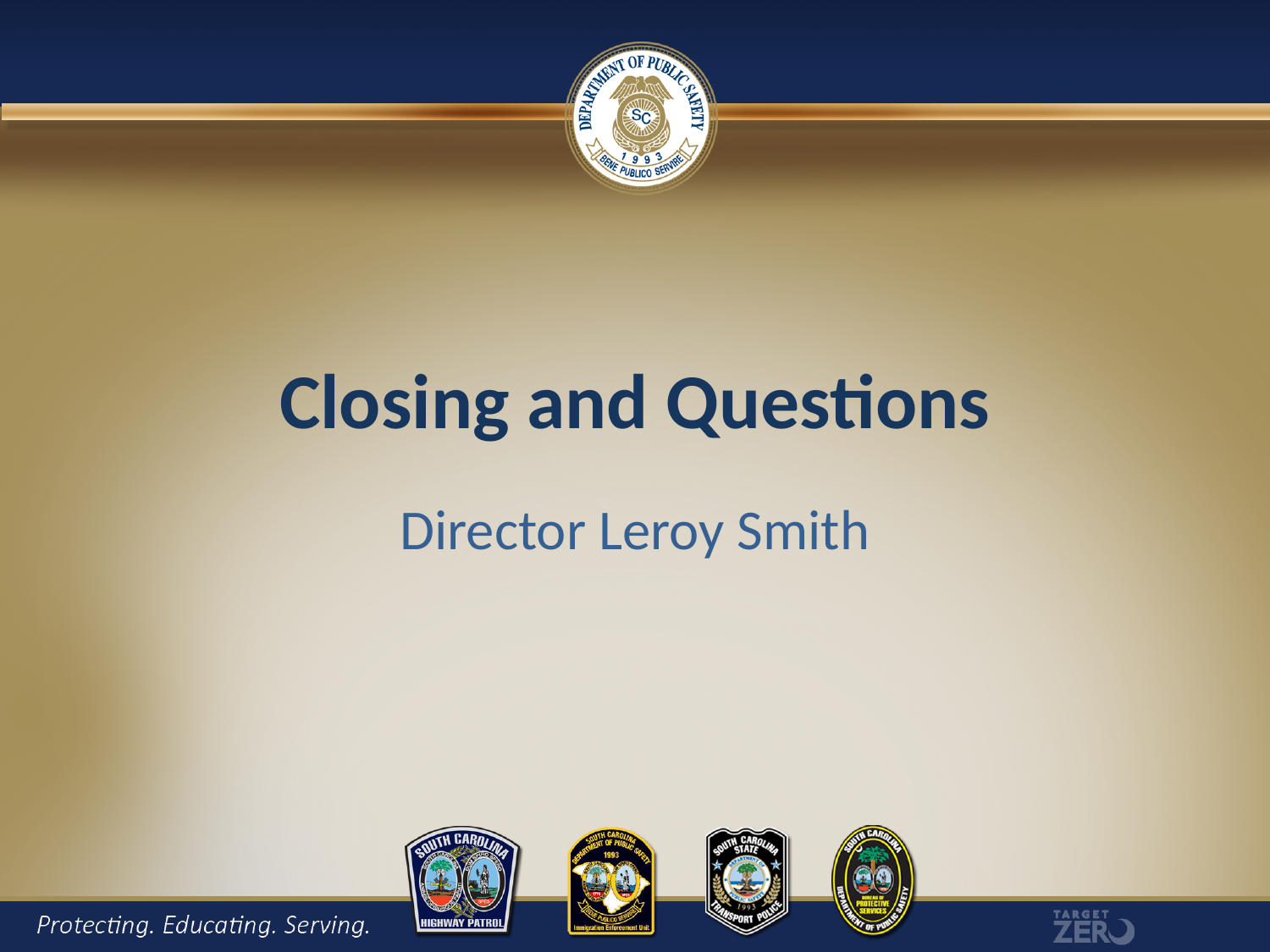

# Closing and Questions
Director Leroy Smith